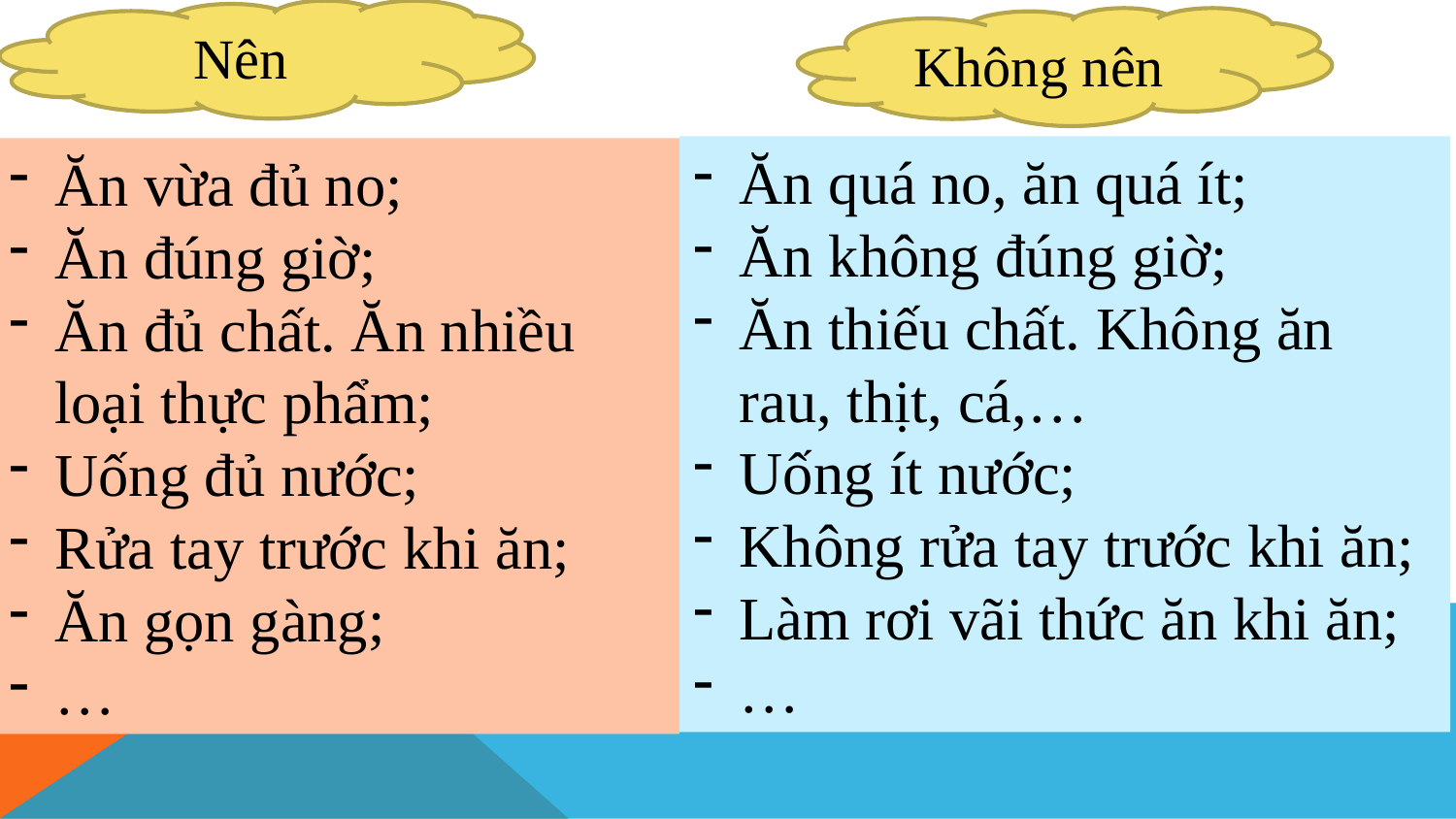

Nên
Ăn vừa đủ no;
Ăn đúng giờ;
Ăn đủ chất. Ăn nhiều loại thực phẩm;
Uống đủ nước;
Rửa tay trước khi ăn;
Ăn gọn gàng;
…
Không nên
Ăn quá no, ăn quá ít;
Ăn không đúng giờ;
Ăn thiếu chất. Không ăn rau, thịt, cá,…
Uống ít nước;
Không rửa tay trước khi ăn;
Làm rơi vãi thức ăn khi ăn;
…